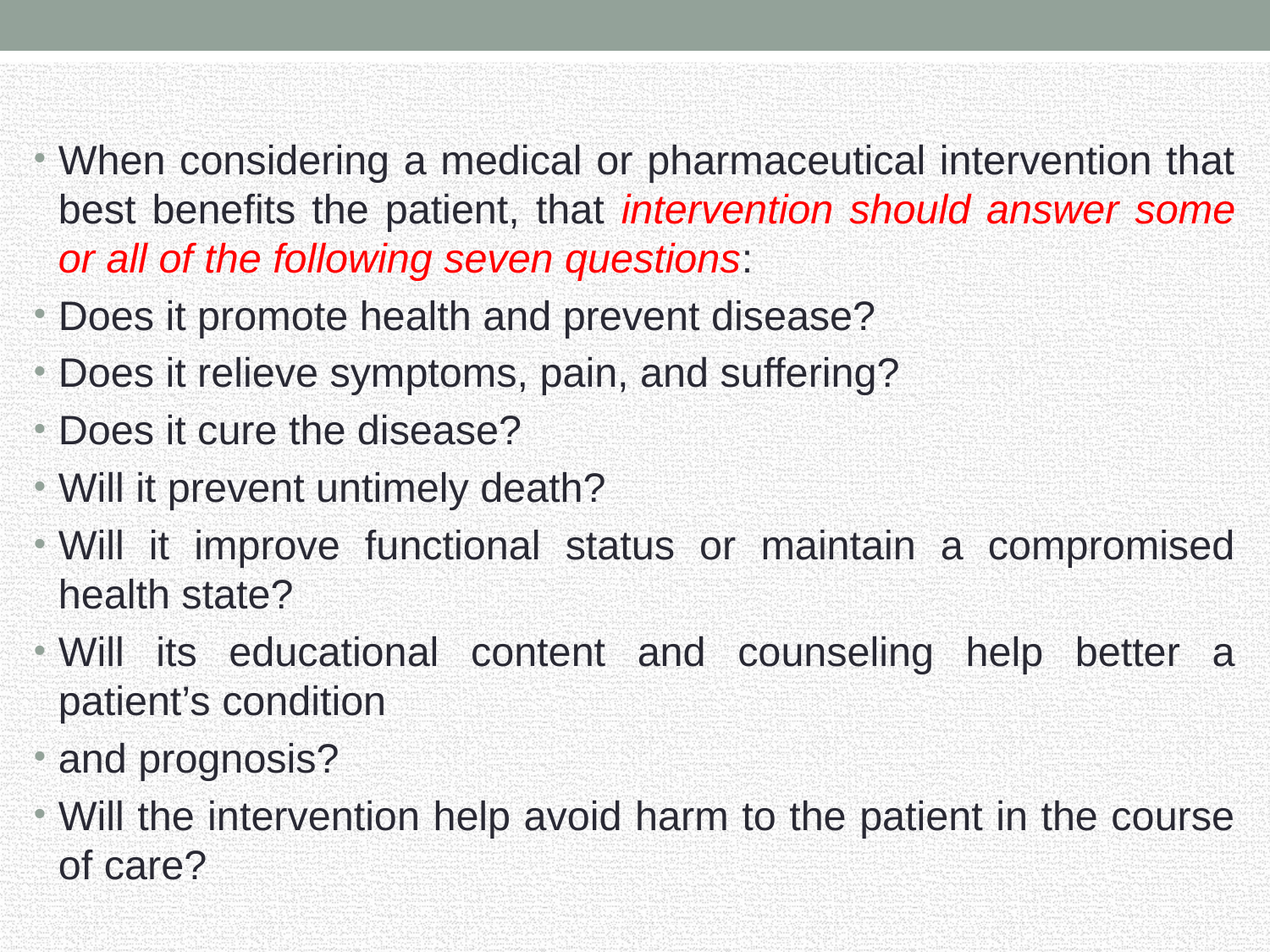

When considering a medical or pharmaceutical intervention that best benefits the patient, that intervention should answer some or all of the following seven questions:
Does it promote health and prevent disease?
Does it relieve symptoms, pain, and suffering?
Does it cure the disease?
Will it prevent untimely death?
Will it improve functional status or maintain a compromised health state?
Will its educational content and counseling help better a patient’s condition
and prognosis?
Will the intervention help avoid harm to the patient in the course of care?